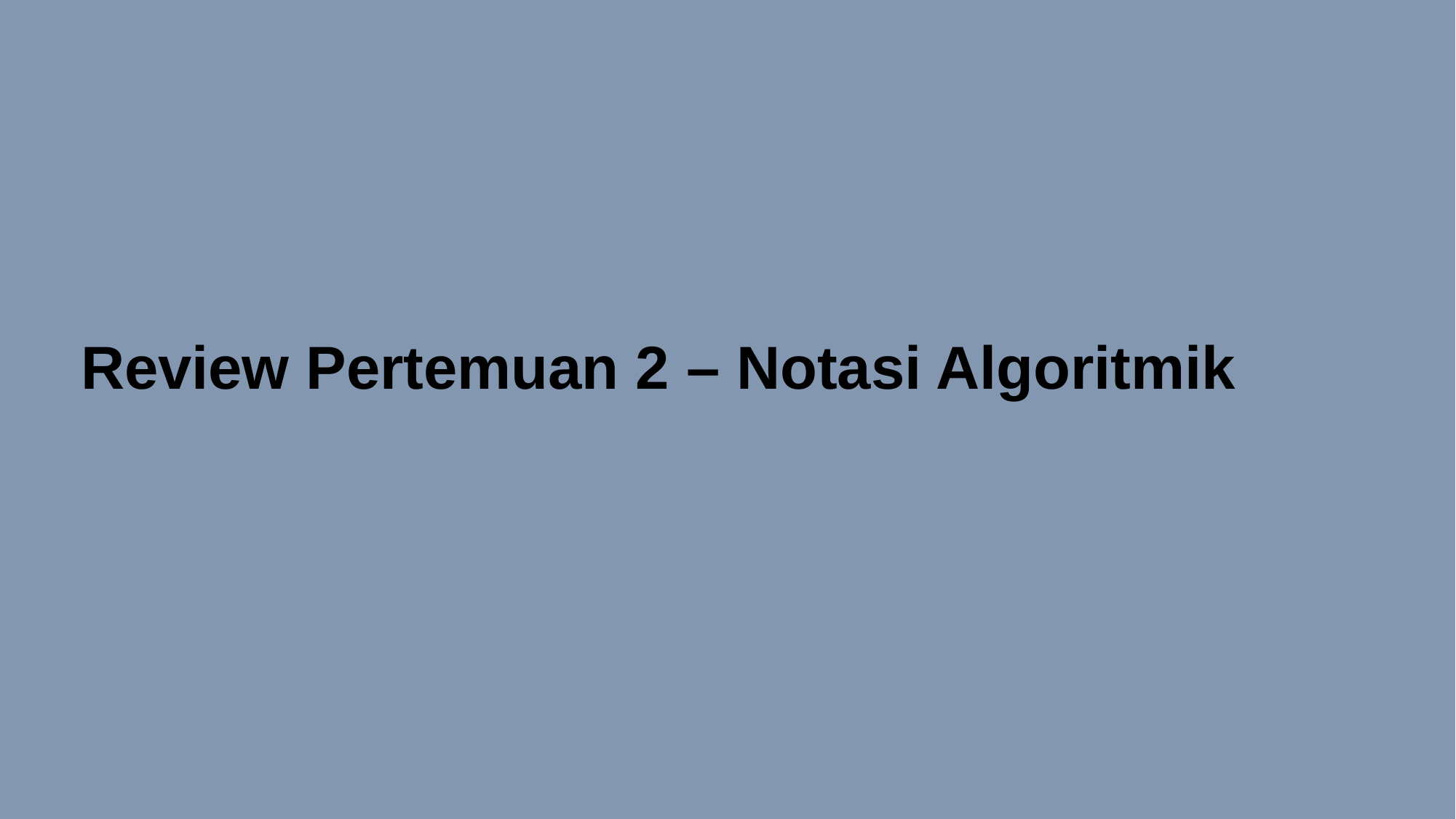

# Review Pertemuan 2 – Notasi Algoritmik